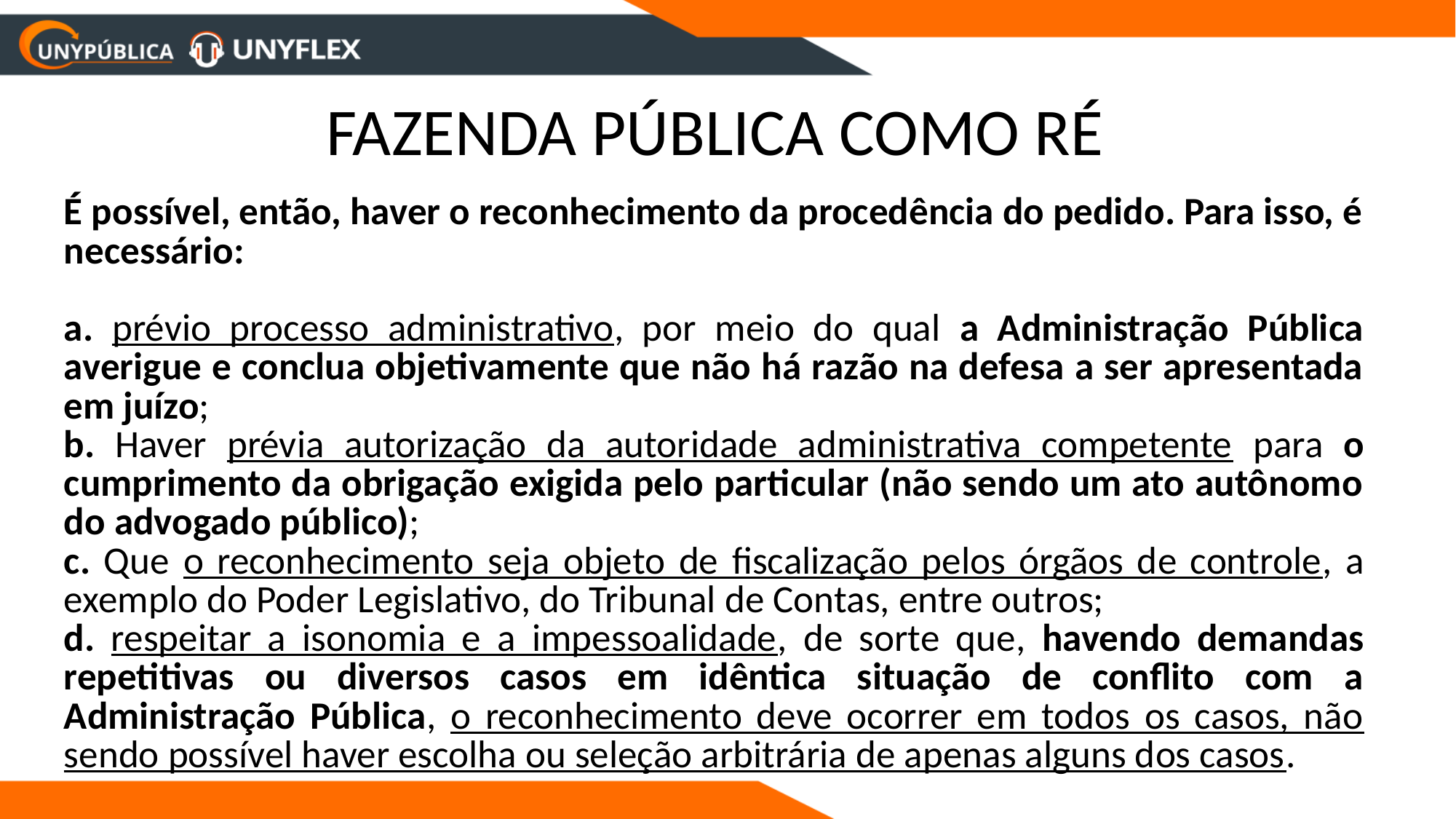

FAZENDA PÚBLICA COMO RÉ
É possível, então, haver o reconhecimento da procedência do pedido. Para isso, é necessário:

a. prévio processo administrativo, por meio do qual a Administração Pública averigue e conclua objetivamente que não há razão na defesa a ser apresentada em juízo;
b. Haver prévia autorização da autoridade administrativa competente para o cumprimento da obrigação exigida pelo particular (não sendo um ato autônomo do advogado público);
c. Que o reconhecimento seja objeto de fiscalização pelos órgãos de controle, a exemplo do Poder Legislativo, do Tribunal de Contas, entre outros;
d. respeitar a isonomia e a impessoalidade, de sorte que, havendo demandas repetitivas ou diversos casos em idêntica situação de conflito com a Administração Pública, o reconhecimento deve ocorrer em todos os casos, não sendo possível haver escolha ou seleção arbitrária de apenas alguns dos casos.